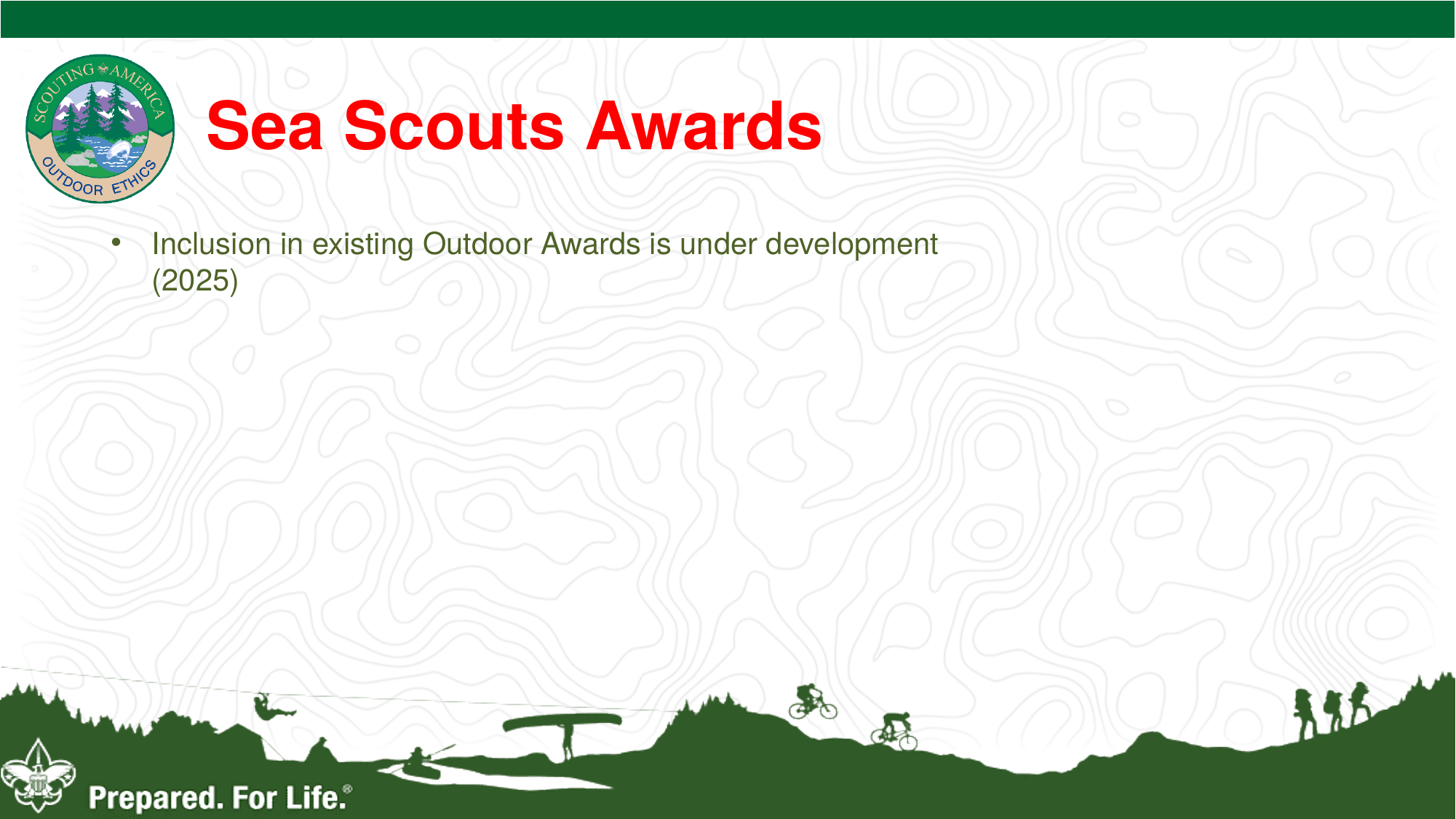

# Sea Scouts Awards
Inclusion in existing Outdoor Awards is under development (2025)